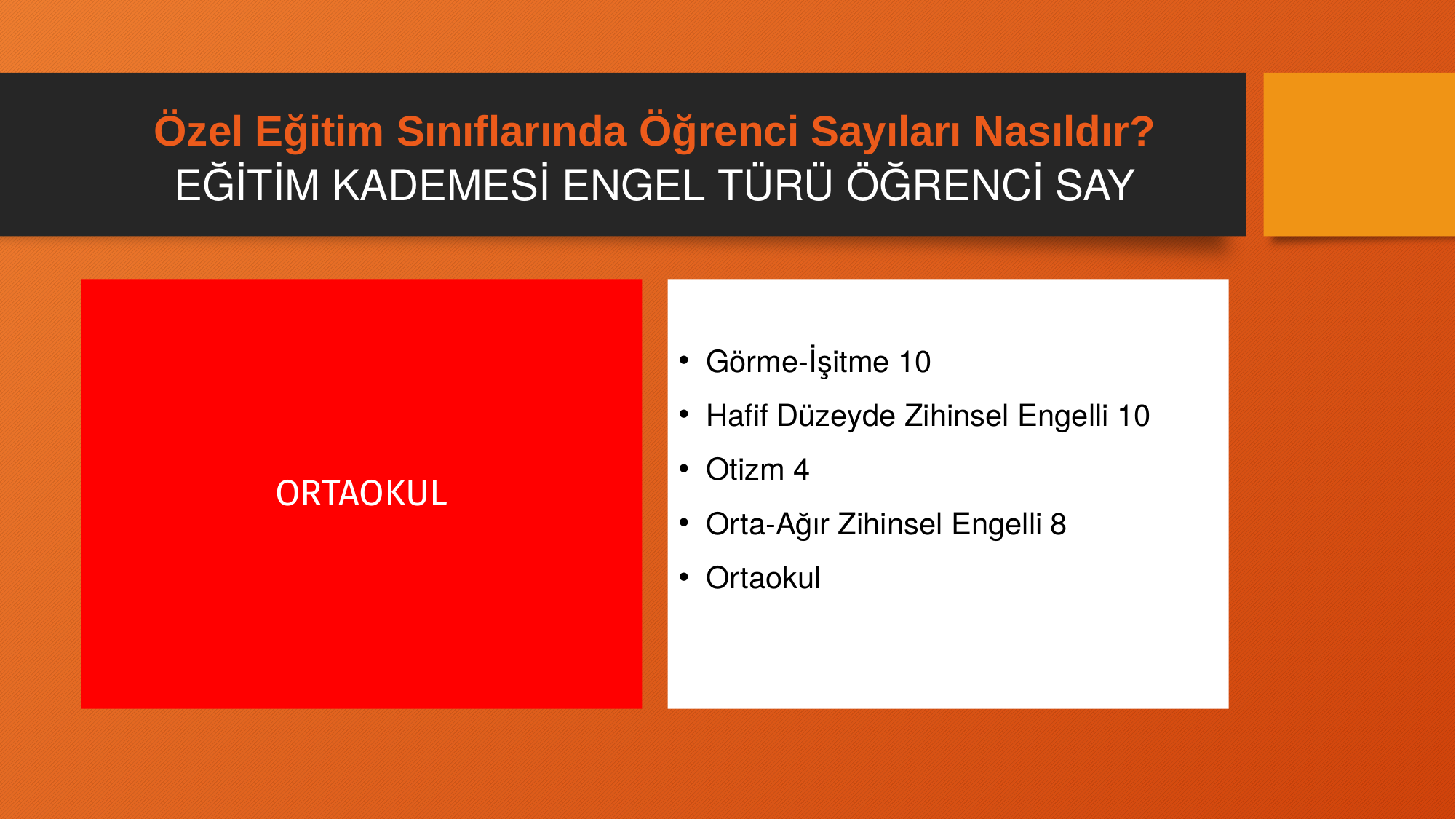

# Özel Eğitim Sınıflarında Öğrenci Sayıları Nasıldır? EĞİTİM KADEMESİ ENGEL TÜRÜ ÖĞRENCİ SAY
ORTAOKUL
Görme-İşitme 10
Hafif Düzeyde Zihinsel Engelli 10
Otizm 4
Orta-Ağır Zihinsel Engelli 8
Ortaokul